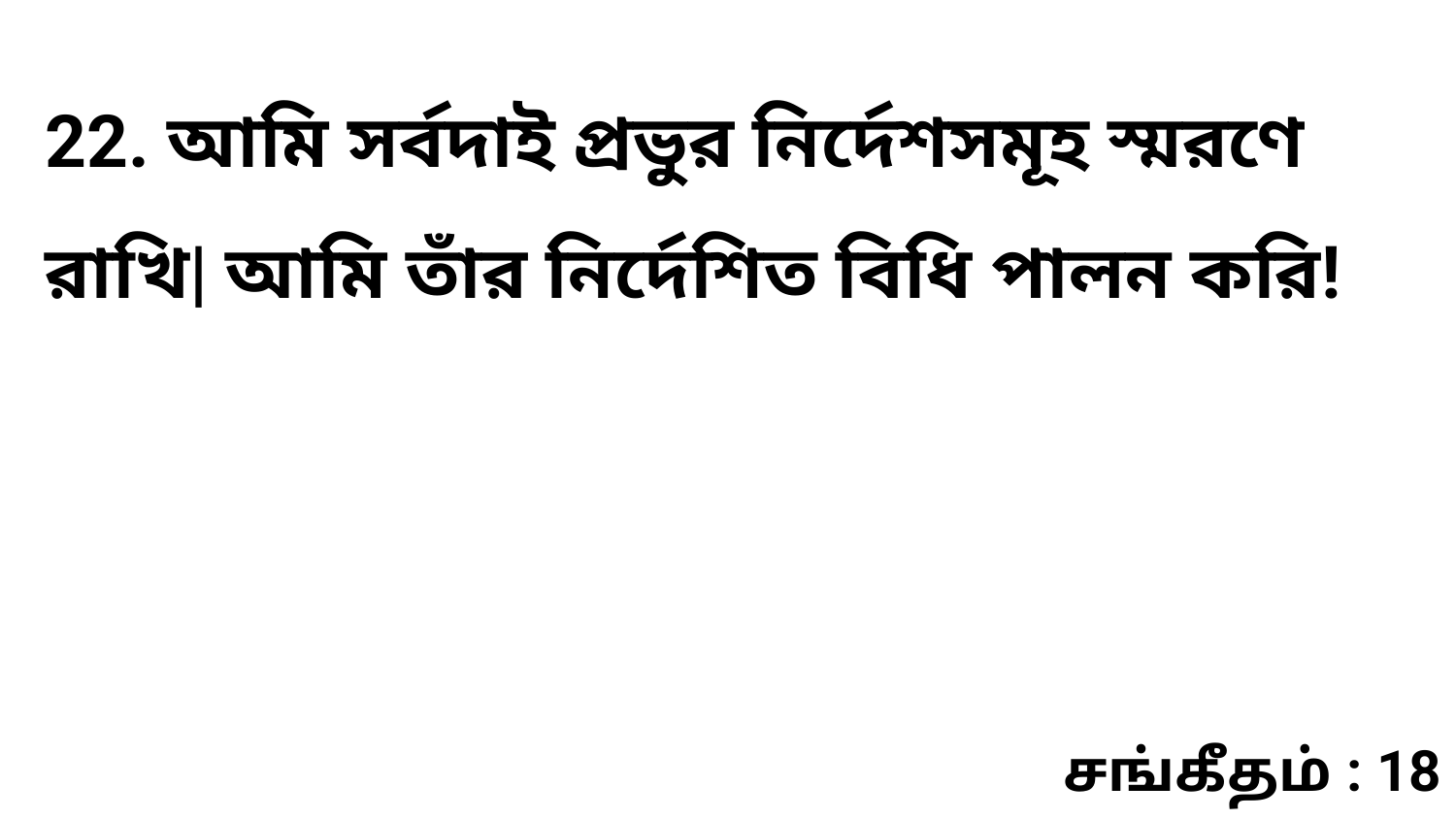

22. আমি সর্বদাই প্রভুর নির্দেশসমূহ স্মরণে রাখি| আমি তাঁর নির্দেশিত বিধি পালন করি!
சங்கீதம் : 18